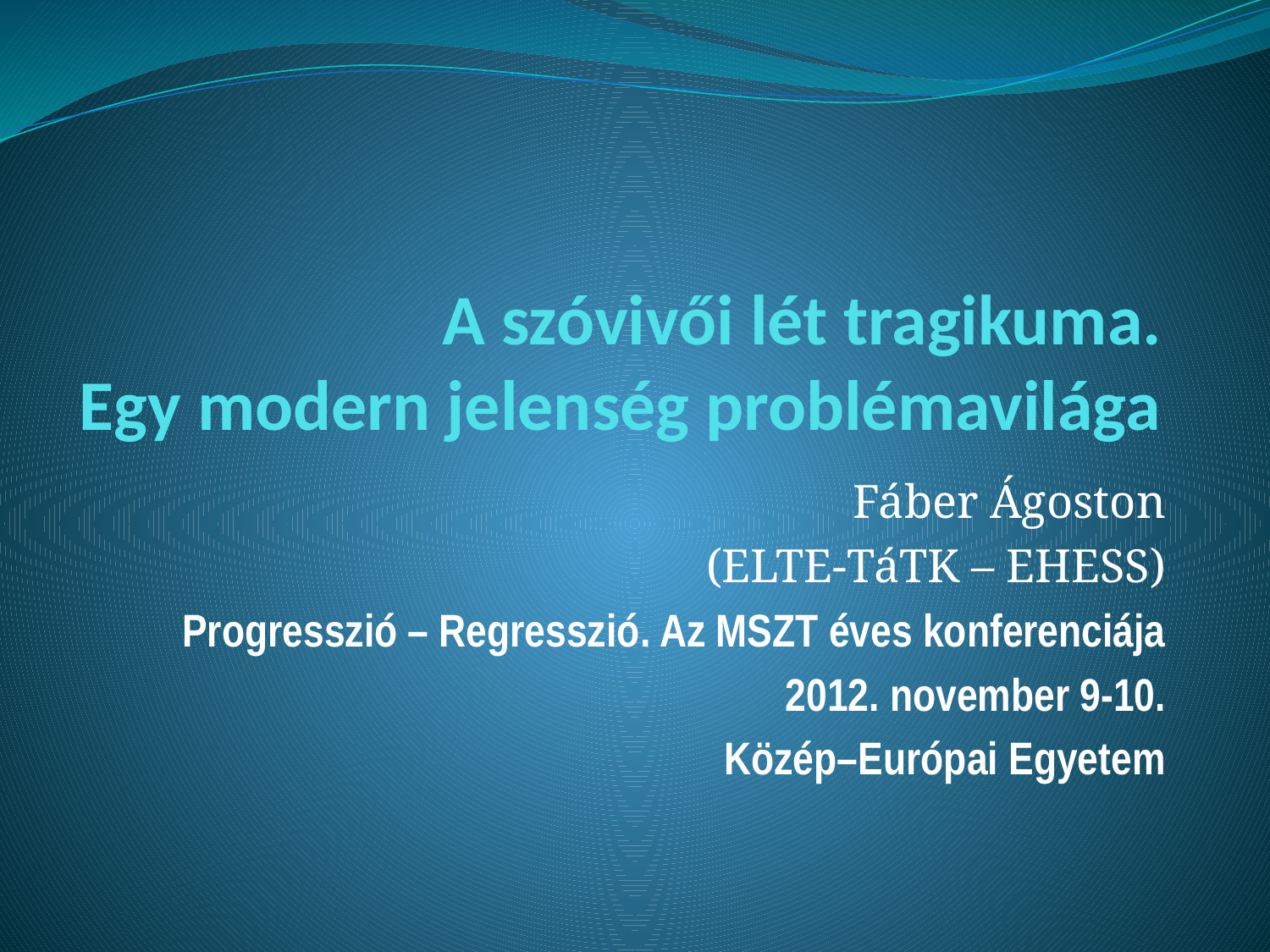

# A szóvivői lét tragikuma. Egy modern jelenség problémavilága
Fáber Ágoston
(ELTE-TáTK – EHESS)
Progresszió – Regresszió. Az MSZT éves konferenciája
2012. november 9-10.
Közép–Európai Egyetem